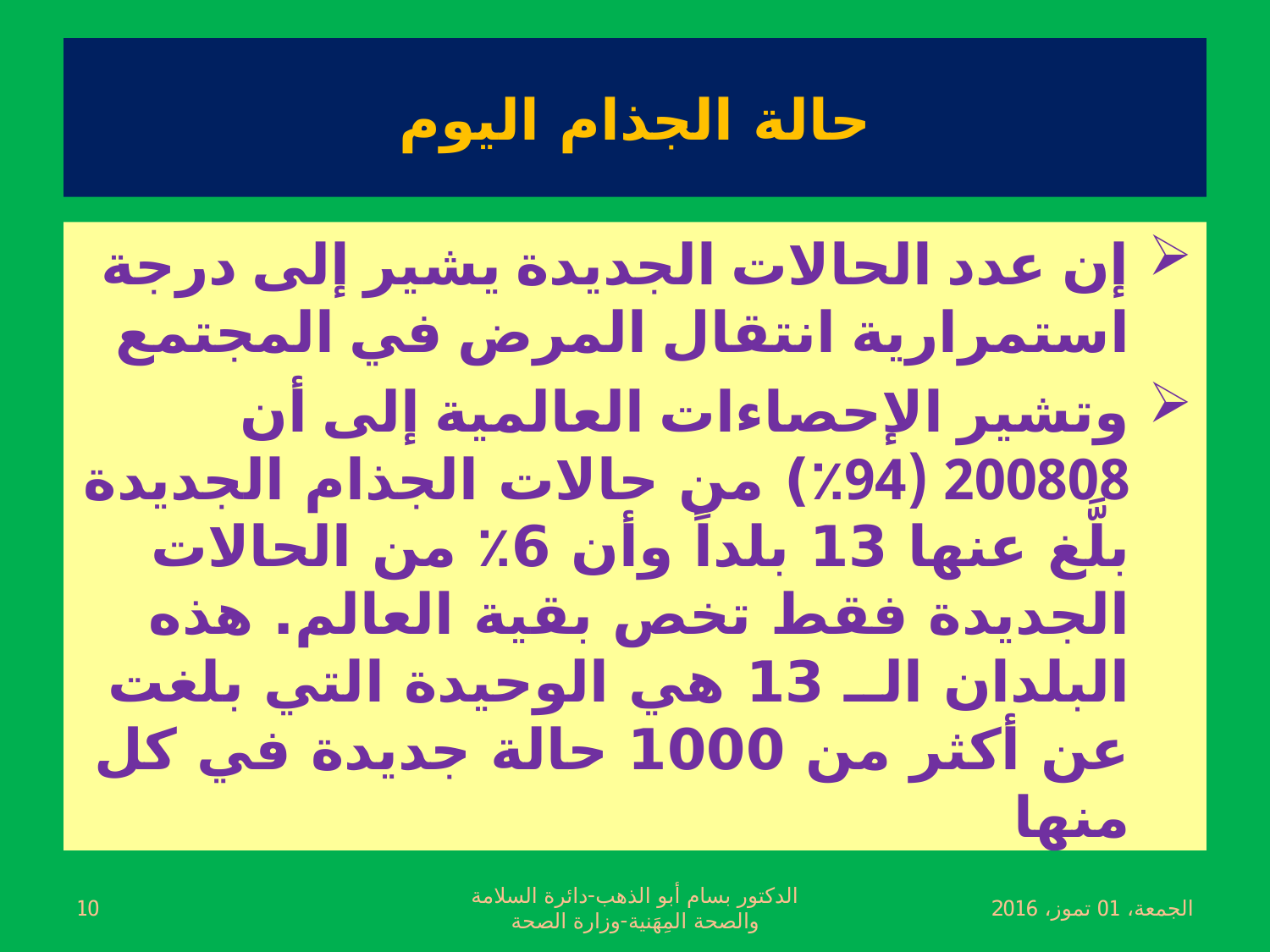

# حالة الجذام اليوم
إن عدد الحالات الجديدة يشير إلى درجة استمرارية انتقال المرض في المجتمع
وتشير الإحصاءات العالمية إلى أن 200808 (94٪) من حالات الجذام الجديدة بلَّغ عنها 13 بلداً وأن 6٪ من الحالات الجديدة فقط تخص بقية العالم. هذه البلدان الــ 13 هي الوحيدة التي بلغت عن أكثر من 1000 حالة جديدة في كل منها
10
الدكتور بسام أبو الذهب-دائرة السلامة والصحة المِهَنية-وزارة الصحة
الجمعة، 01 تموز، 2016